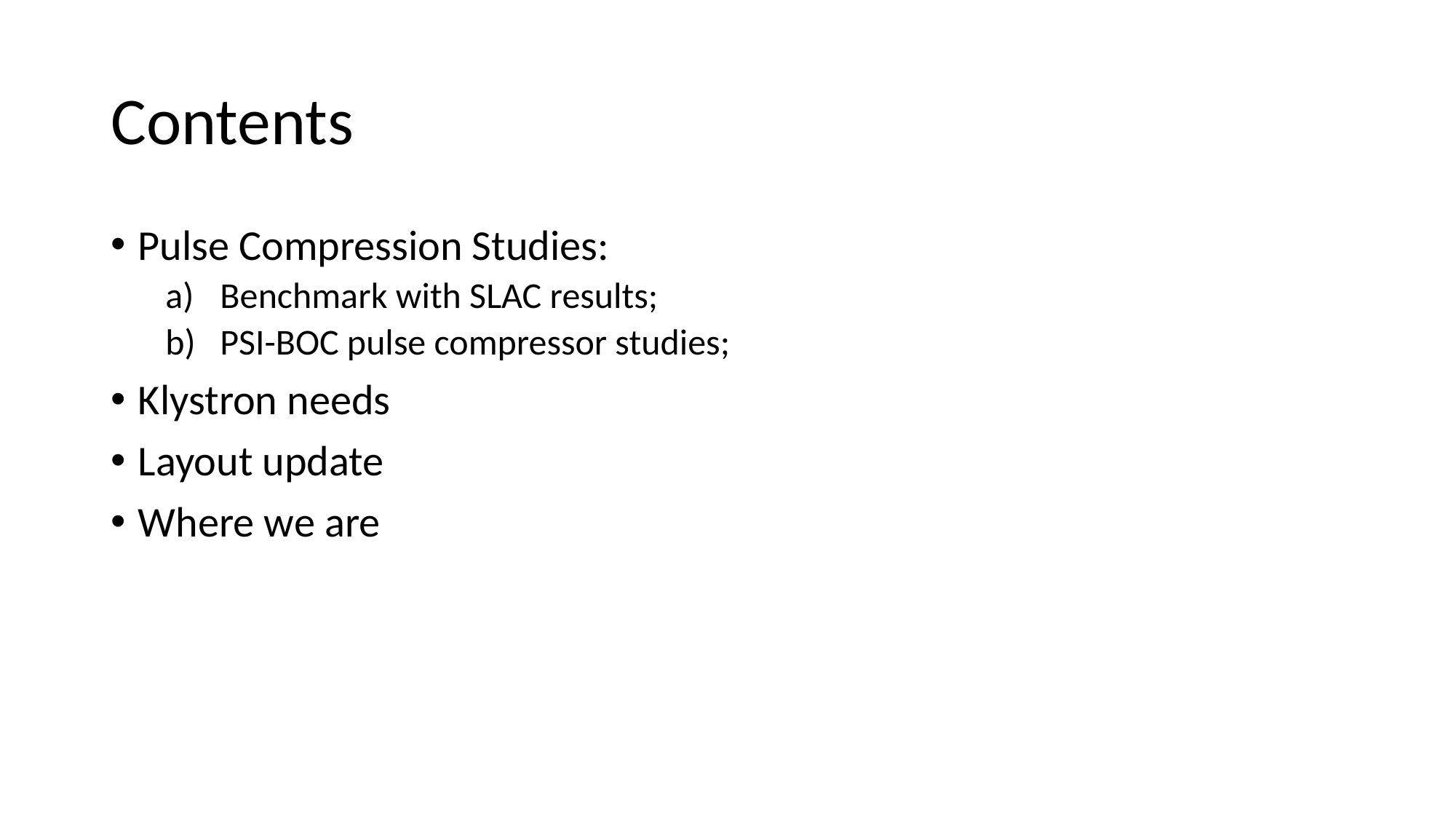

# Contents
Pulse Compression Studies:
Benchmark with SLAC results;
PSI-BOC pulse compressor studies;
Klystron needs
Layout update
Where we are